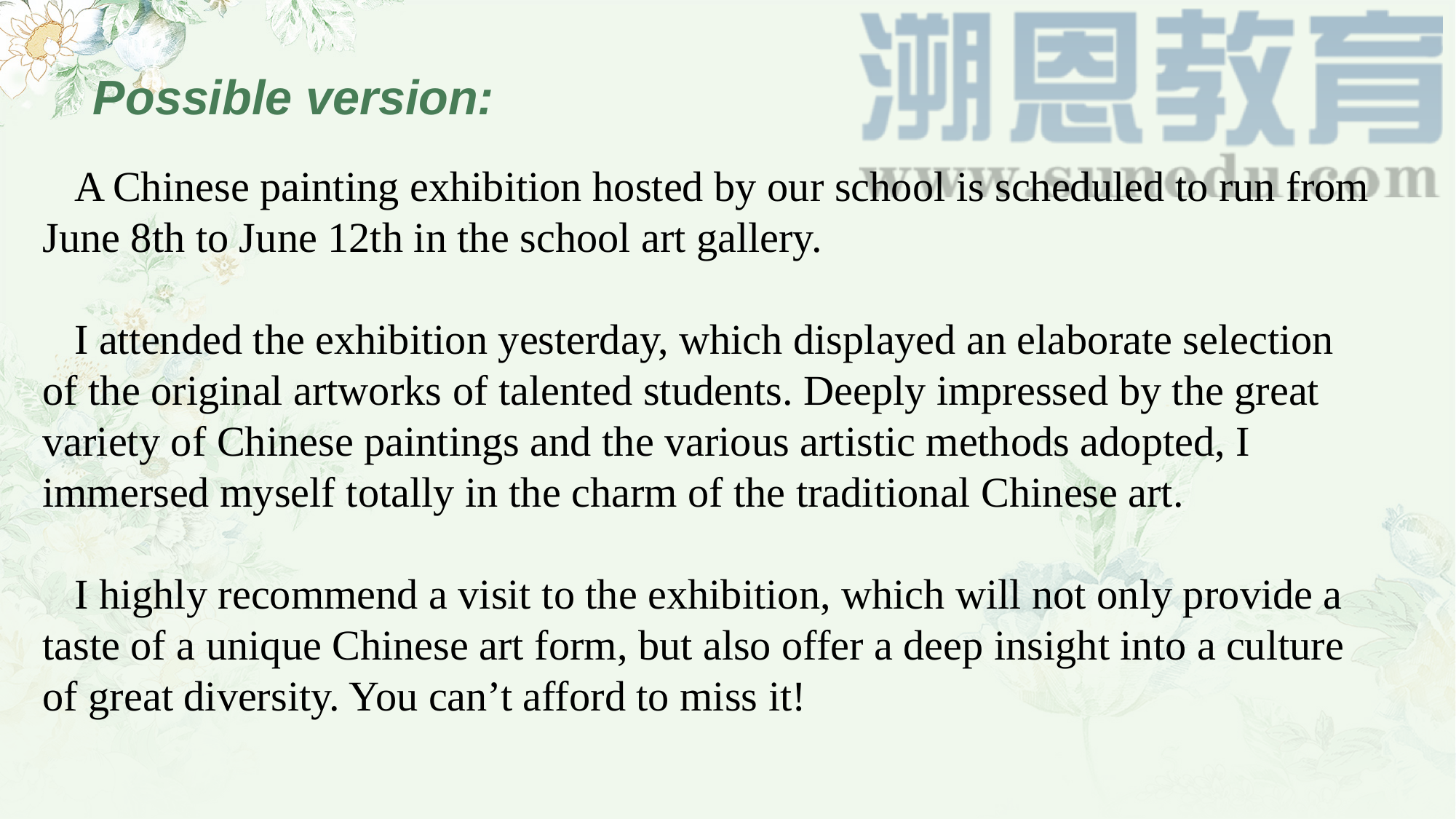

Possible version:
   A Chinese painting exhibition hosted by our school is scheduled to run from June 8th to June 12th in the school art gallery.

   I attended the exhibition yesterday, which displayed an elaborate selection of the original artworks of talented students. Deeply impressed by the great variety of Chinese paintings and the various artistic methods adopted, I immersed myself totally in the charm of the traditional Chinese art.

   I highly recommend a visit to the exhibition, which will not only provide a taste of a unique Chinese art form, but also offer a deep insight into a culture of great diversity. You can’t afford to miss it!